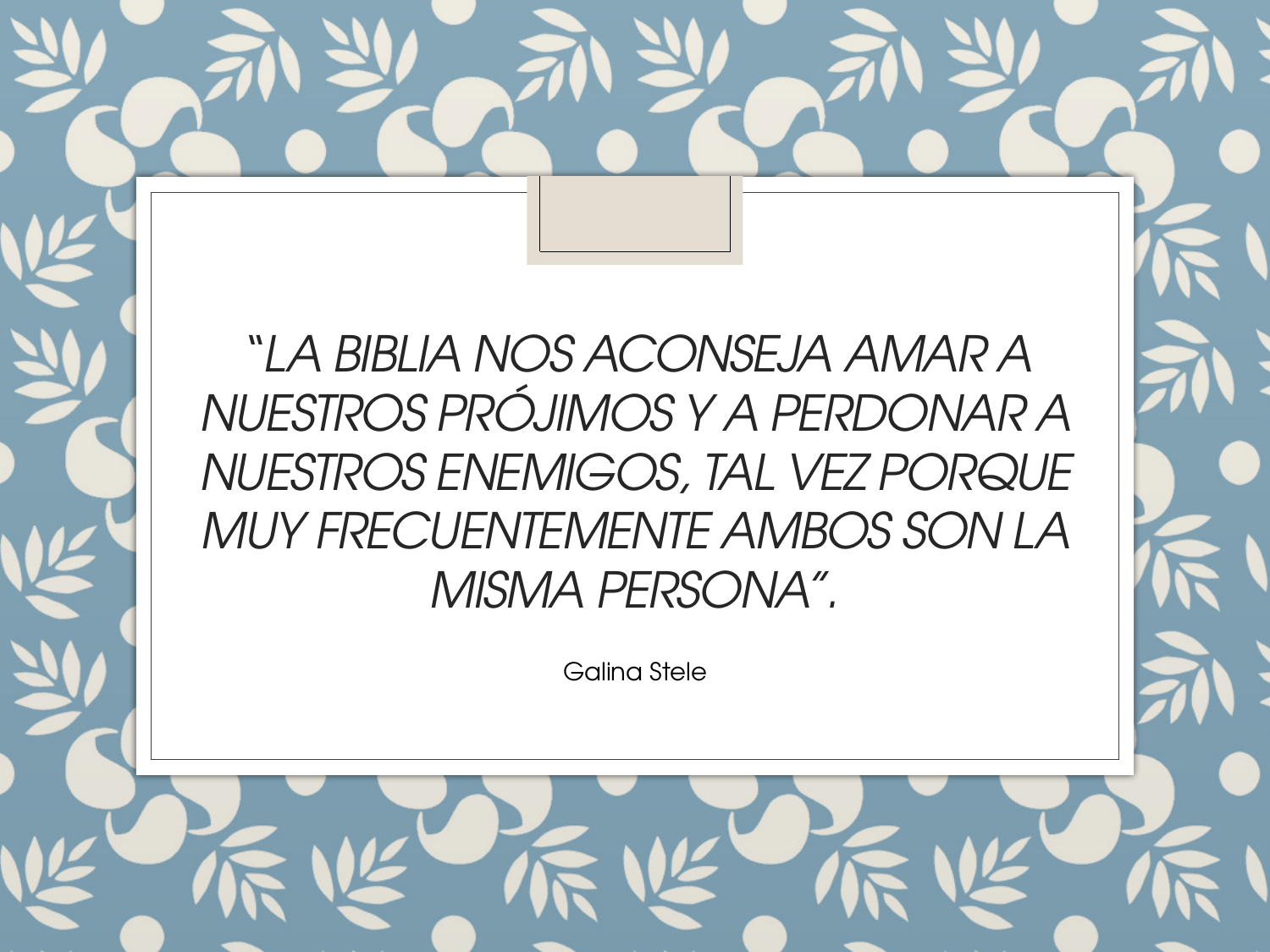

# “La Biblia nos aconseja amar a nuestros prójimos y a perdonar a nuestros enemigos, tal vez porque muy frecuentemente ambos son la misma persona”.
Galina Stele